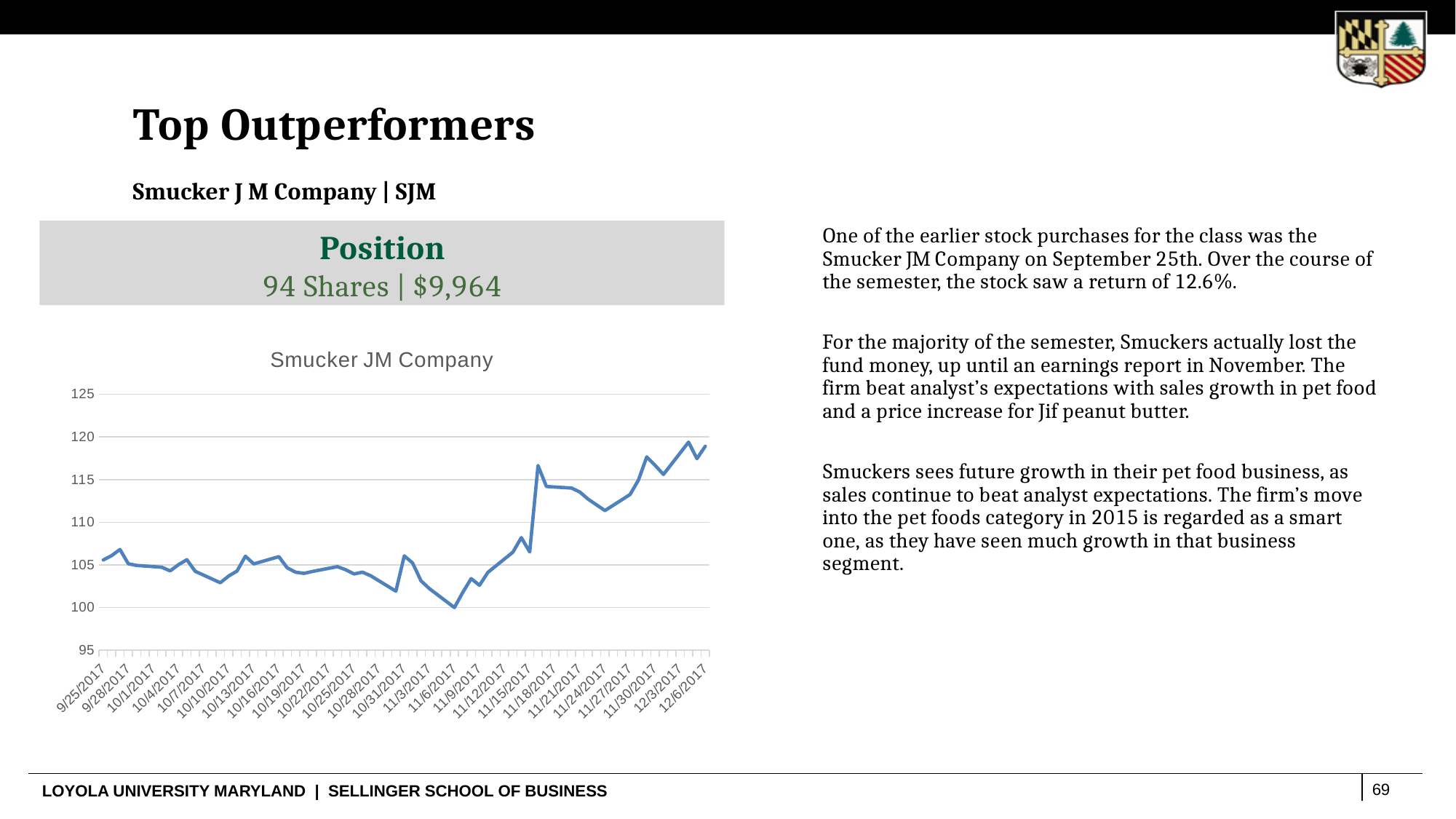

Top Outperformers
Smucker J M Company | SJM
One of the earlier stock purchases for the class was the Smucker JM Company on September 25th. Over the course of the semester, the stock saw a return of 12.6%.
For the majority of the semester, Smuckers actually lost the fund money, up until an earnings report in November. The firm beat analyst’s expectations with sales growth in pet food and a price increase for Jif peanut butter.
Smuckers sees future growth in their pet food business, as sales continue to beat analyst expectations. The firm’s move into the pet foods category in 2015 is regarded as a smart one, as they have seen much growth in that business segment.
Position
94 Shares | $9,964

### Chart: Smucker JM Company

| Category |  |
|---|---|
| 43075 | 118.91 |
| 43074 | 117.46 |
| 43073 | 119.39 |
| 43070 | 115.61 |
| 43069 | 116.67 |
| 43068 | 117.66 |
| 43067 | 114.93 |
| 43066 | 113.25 |
| 43063 | 111.37 |
| 43061 | 112.7 |
| 43060 | 113.54 |
| 43059 | 114.01 |
| 43056 | 114.19 |
| 43055 | 116.65 |
| 43054 | 106.51 |
| 43053 | 108.19 |
| 43052 | 106.49 |
| 43049 | 104.12 |
| 43048 | 102.6 |
| 43047 | 103.38 |
| 43046 | 101.77 |
| 43045 | 99.99 |
| 43042 | 102.22 |
| 43041 | 103.13 |
| 43040 | 105.22 |
| 43039 | 106.05 |
| 43038 | 101.91 |
| 43035 | 103.71 |
| 43034 | 104.14 |
| 43033 | 103.93 |
| 43032 | 104.42 |
| 43031 | 104.79 |
| 43028 | 104.22 |
| 43027 | 104.0 |
| 43026 | 104.14 |
| 43025 | 104.65 |
| 43024 | 105.96 |
| 43021 | 105.11 |
| 43020 | 106.01 |
| 43019 | 104.27 |
| 43018 | 103.69 |
| 43017 | 102.9 |
| 43014 | 104.24 |
| 43013 | 105.6 |
| 43012 | 105.02 |
| 43011 | 104.29 |
| 43010 | 104.72 |
| 43007 | 104.93 |
| 43006 | 105.12 |
| 43005 | 106.8 |
| 43004 | 106.08 |
| 43003 | 105.57 |
69